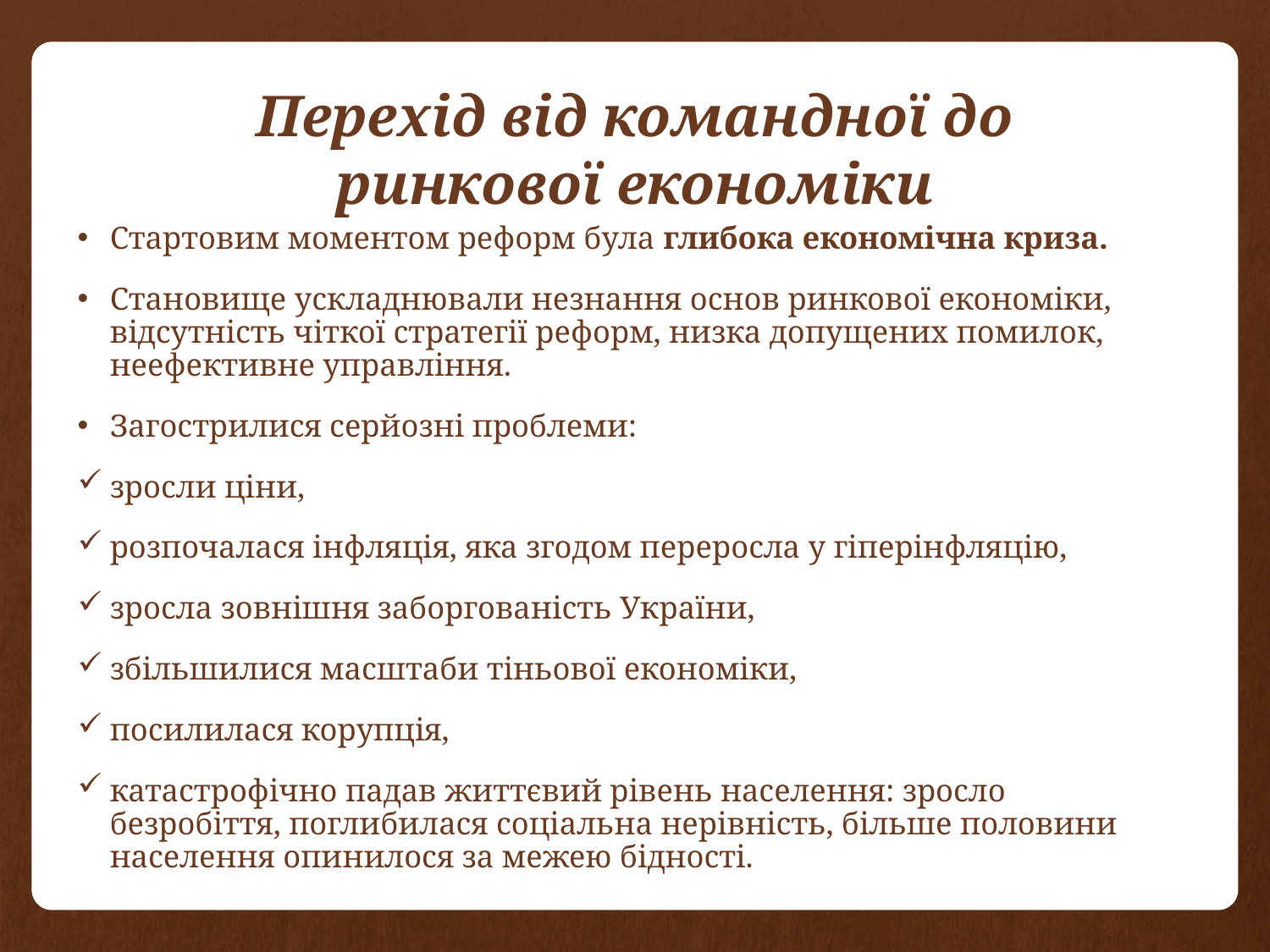

# Перехід від командної до ринкової економіки
Стартовим моментом реформ була глибока економічна криза.
Становище ускладнювали незнання основ ринкової економіки, відсутність чіткої стратегії реформ, низка допущених помилок, неефективне управління.
Загострилися серйозні проблеми:
зросли ціни,
розпочалася інфляція, яка згодом переросла у гіперінфляцію,
зросла зовнішня заборгованість України,
збільшилися масштаби тіньової економіки,
посилилася корупція,
катастрофічно падав життєвий рівень населення: зросло безробіття, поглибилася соціальна нерівність, більше половини населення опинилося за межею бідності.